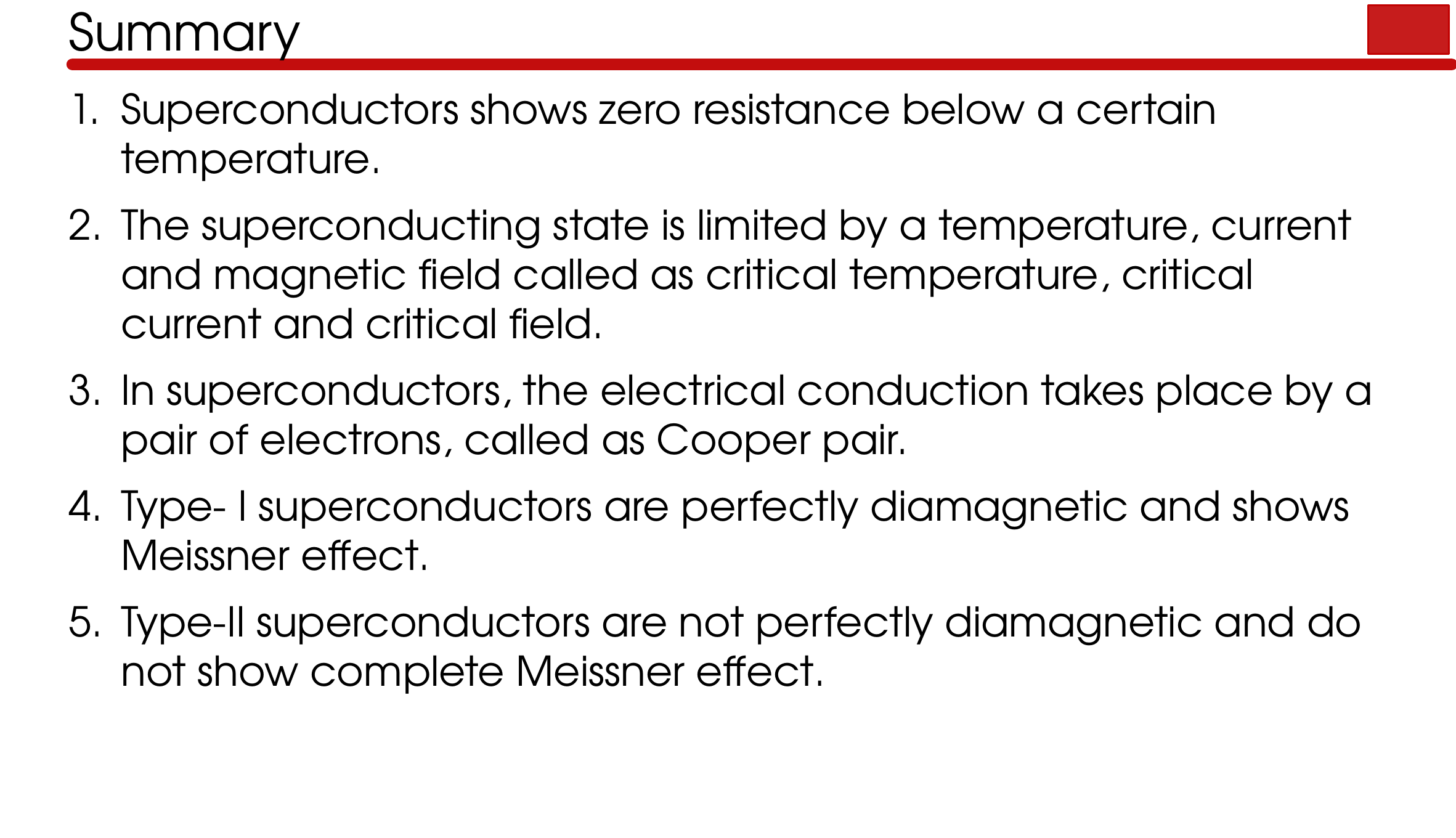

# Summary
Superconductors shows zero resistance below a certain temperature.
The superconducting state is limited by a temperature, current and magnetic field called as critical temperature, critical current and critical field.
In superconductors, the electrical conduction takes place by a pair of electrons, called as Cooper pair.
Type- I superconductors are perfectly diamagnetic and shows Meissner effect.
Type-II superconductors are not perfectly diamagnetic and do not show complete Meissner effect.